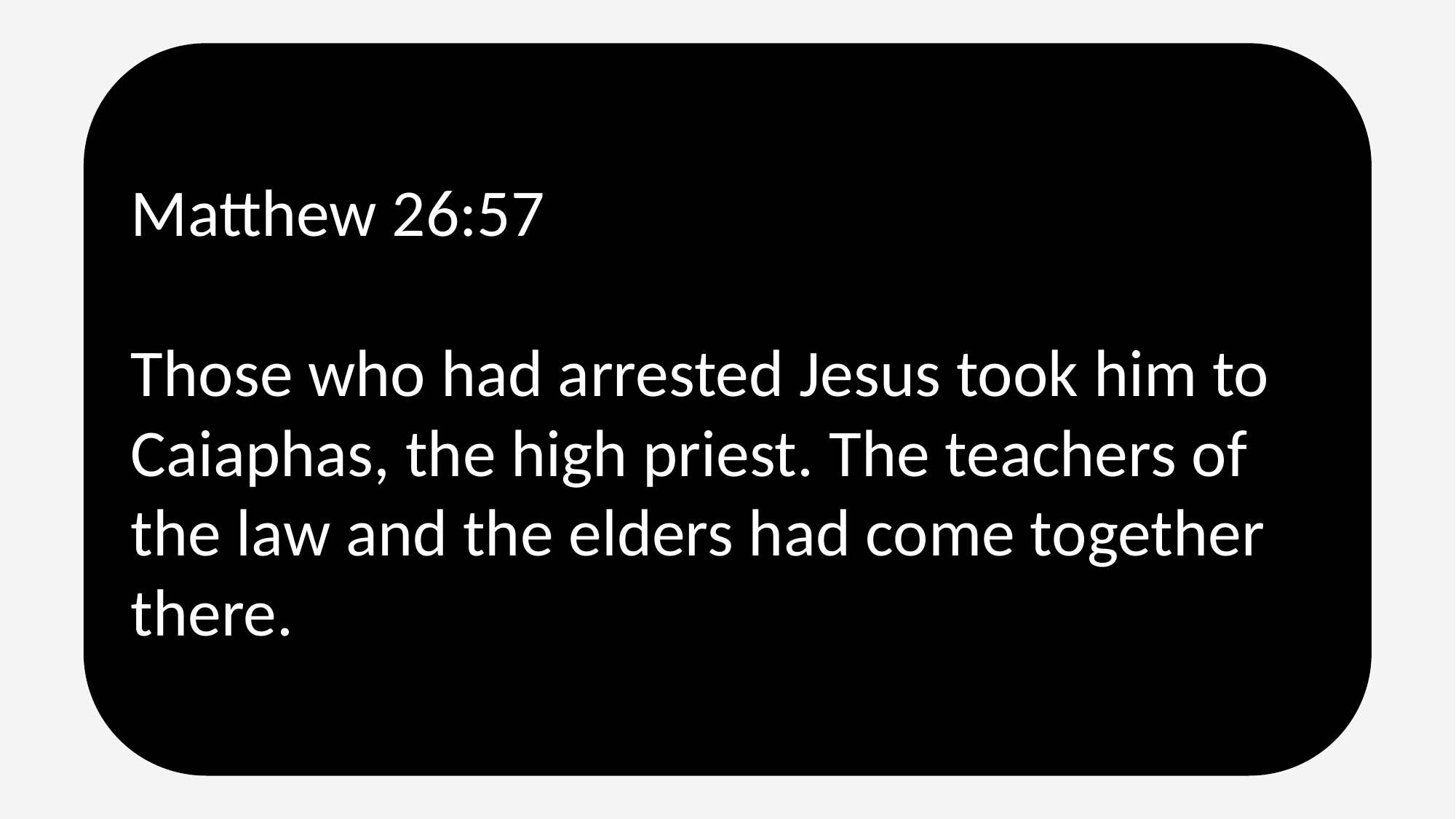

Matthew 26:57

Those who had arrested Jesus took him to Caiaphas, the high priest. The teachers of the law and the elders had come together there.